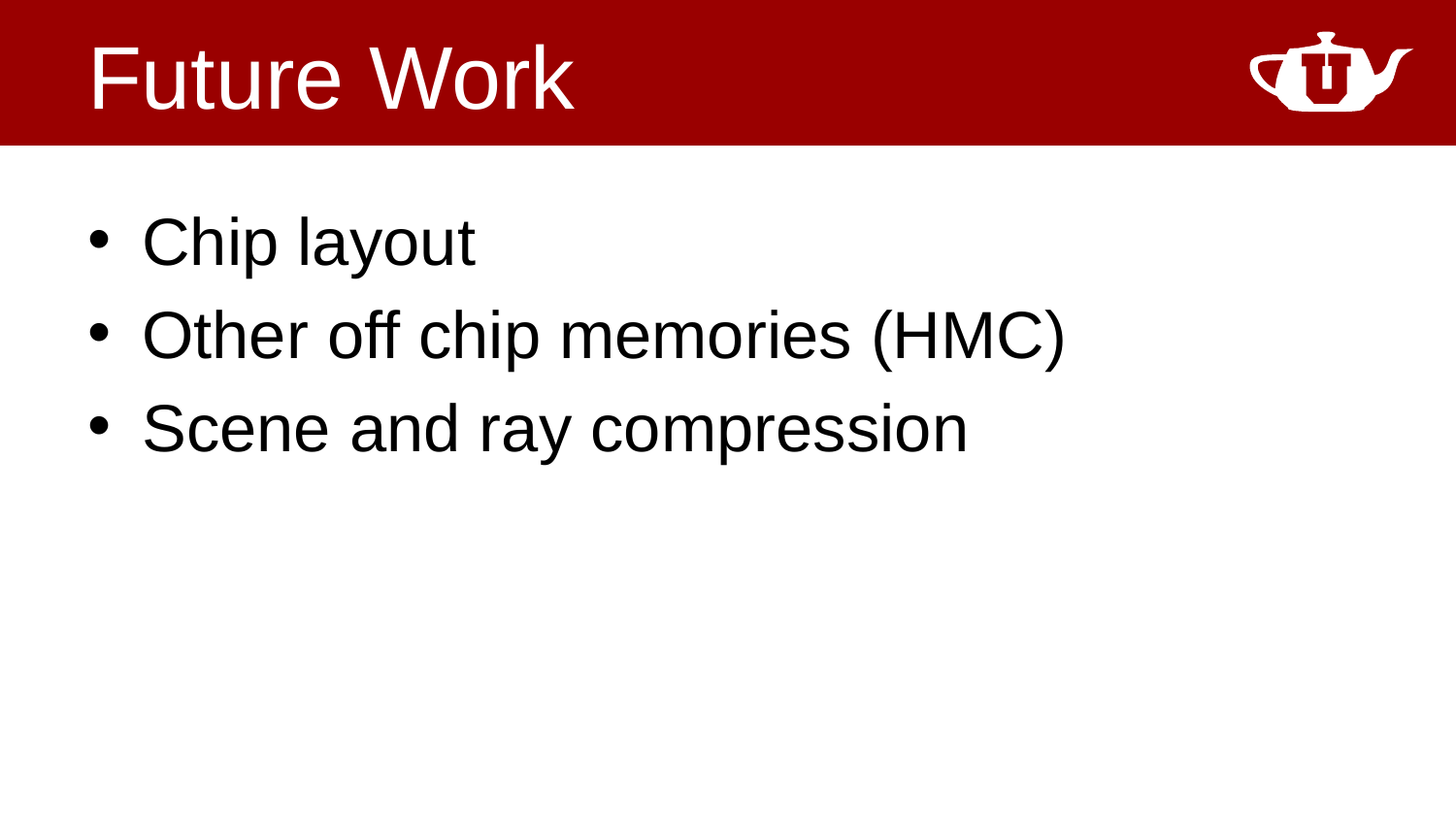

# Future Work
Chip layout
Other off chip memories (HMC)
Scene and ray compression